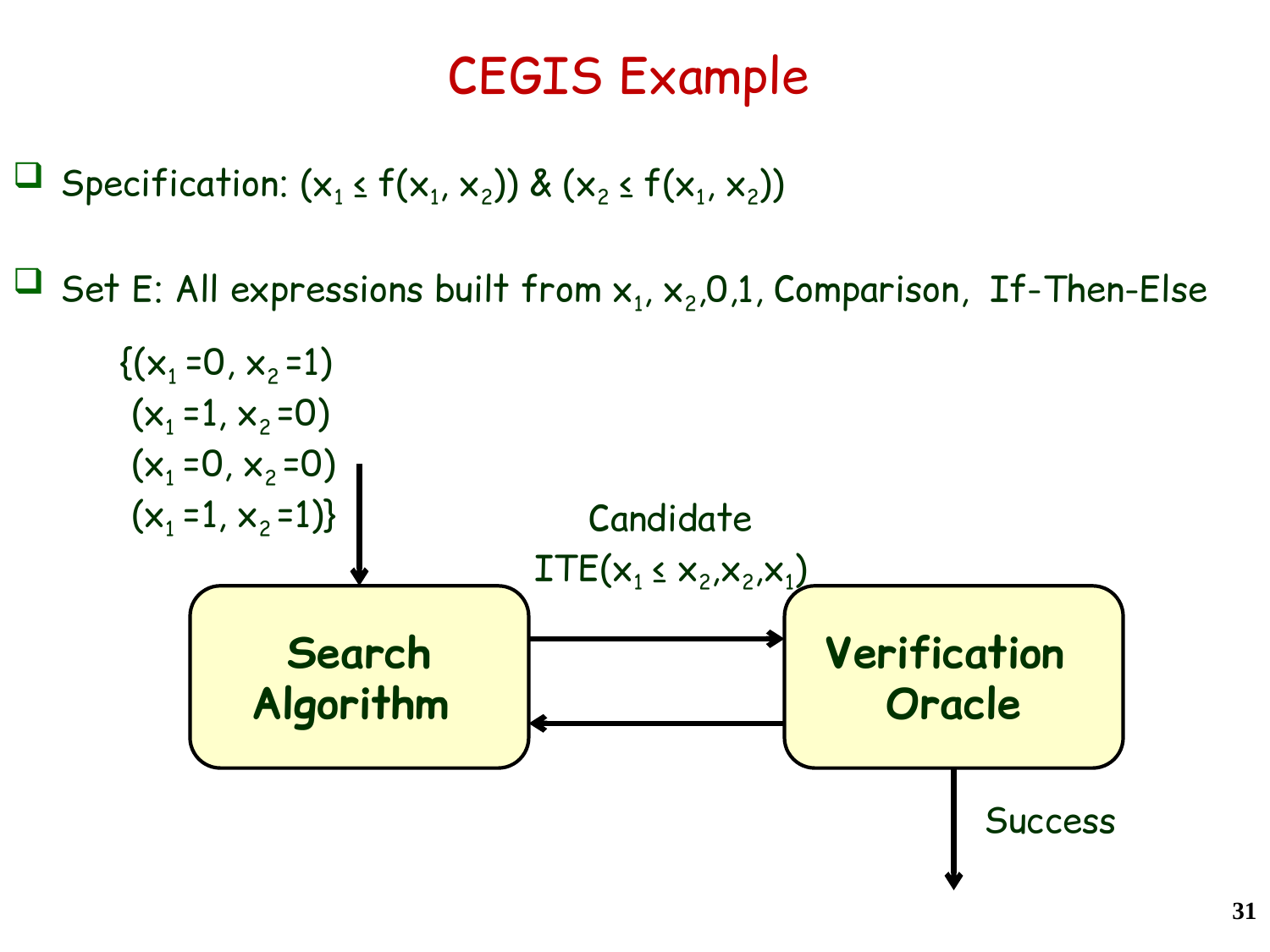

# CEGIS Example
Specification: (x1 ≤ f(x1, x2)) & (x2 ≤ f(x1, x2))

Set E: All expressions built from x1, x2,0,1, Comparison,  If-Then-Else
{(x1 =0, x2 =1)
 (x1 =1, x2 =0)
 (x1 =0, x2 =0)
 (x1 =1, x2 =1)}
Candidate
ITE(x1 ≤ x2,x2,x1)

Search
Algorithm
Verification
Oracle
Success
31